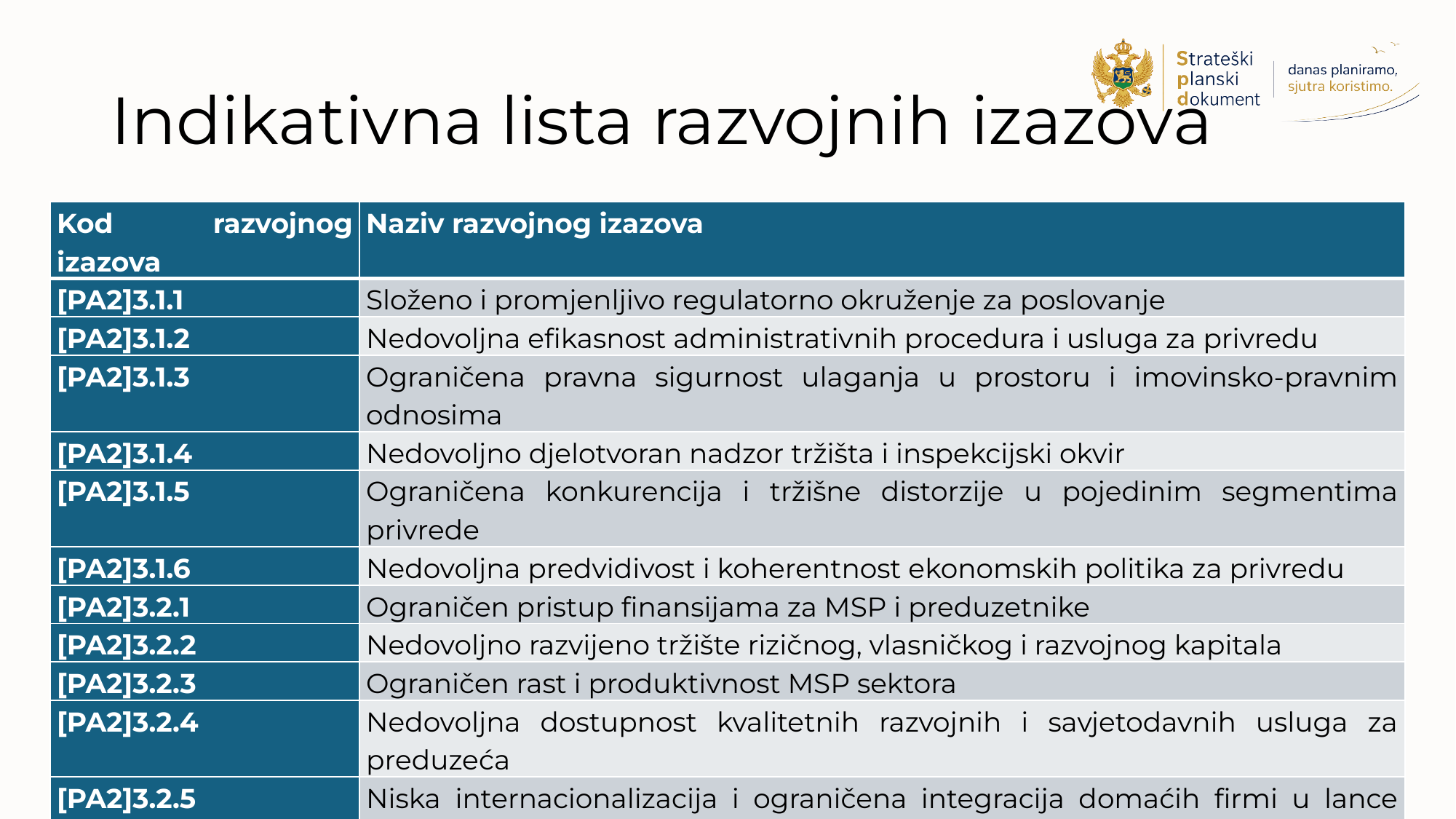

# Indikativna lista razvojnih izazova
| Kod razvojnog izazova | Naziv razvojnog izazova |
| --- | --- |
| [PA2]3.1.1 | Složeno i promjenljivo regulatorno okruženje za poslovanje |
| [PA2]3.1.2 | Nedovoljna efikasnost administrativnih procedura i usluga za privredu |
| [PA2]3.1.3 | Ograničena pravna sigurnost ulaganja u prostoru i imovinsko-pravnim odnosima |
| [PA2]3.1.4 | Nedovoljno djelotvoran nadzor tržišta i inspekcijski okvir |
| [PA2]3.1.5 | Ograničena konkurencija i tržišne distorzije u pojedinim segmentima privrede |
| [PA2]3.1.6 | Nedovoljna predvidivost i koherentnost ekonomskih politika za privredu |
| [PA2]3.2.1 | Ograničen pristup finansijama za MSP i preduzetnike |
| [PA2]3.2.2 | Nedovoljno razvijeno tržište rizičnog, vlasničkog i razvojnog kapitala |
| [PA2]3.2.3 | Ograničen rast i produktivnost MSP sektora |
| [PA2]3.2.4 | Nedovoljna dostupnost kvalitetnih razvojnih i savjetodavnih usluga za preduzeća |
| [PA2]3.2.5 | Niska internacionalizacija i ograničena integracija domaćih firmi u lance vrijednosti |
| [PA2]3.2.6 | Nedovoljno razvijeni kapaciteti za rast ženskog i inkluzivnog preduzetništva |
| [PA2]3.3.1 | Nizak nivo digitalne transformacije preduzeća |
| [PA2]3.3.2 | Ograničena primjena naprednih tehnologija u privredi |
| [PA2]3.3.3 | Slaba povezanost između privrede, nauke i inovacionog sistema |